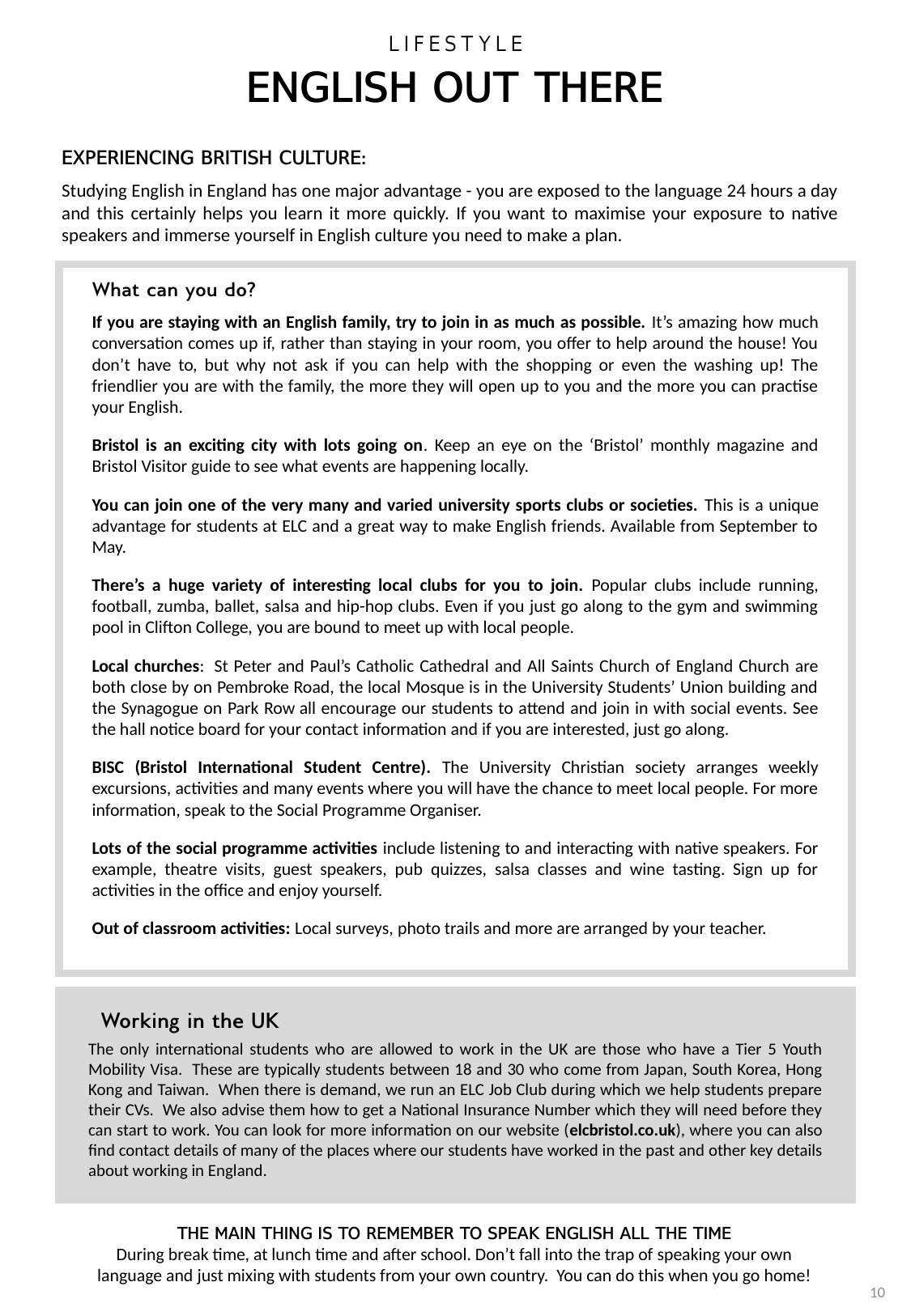

LIFESTYLE
ENGLISH OUT THERE
EXPERIENCING BRITISH CULTURE:
Studying English in England has one major advantage - you are exposed to the language 24 hours a day and this certainly helps you learn it more quickly. If you want to maximise your exposure to native speakers and immerse yourself in English culture you need to make a plan.

What can you do?
If you are staying with an English family, try to join in as much as possible. It’s amazing how much conversation comes up if, rather than staying in your room, you offer to help around the house! You don’t have to, but why not ask if you can help with the shopping or even the washing up! The friendlier you are with the family, the more they will open up to you and the more you can practise your English.
Bristol is an exciting city with lots going on. Keep an eye on the ‘Bristol’ monthly magazine and Bristol Visitor guide to see what events are happening locally.
You can join one of the very many and varied university sports clubs or societies. This is a unique advantage for students at ELC and a great way to make English friends. Available from September to May.
There’s a huge variety of interesting local clubs for you to join. Popular clubs include running, football, zumba, ballet, salsa and hip-hop clubs. Even if you just go along to the gym and swimming pool in Clifton College, you are bound to meet up with local people.
Local churches:  St Peter and Paul’s Catholic Cathedral and All Saints Church of England Church are both close by on Pembroke Road, the local Mosque is in the University Students’ Union building and the Synagogue on Park Row all encourage our students to attend and join in with social events. See the hall notice board for your contact information and if you are interested, just go along.
BISC (Bristol International Student Centre). The University Christian society arranges weekly excursions, activities and many events where you will have the chance to meet local people. For more information, speak to the Social Programme Organiser.
Lots of the social programme activities include listening to and interacting with native speakers. For example, theatre visits, guest speakers, pub quizzes, salsa classes and wine tasting. Sign up for activities in the office and enjoy yourself.
Out of classroom activities: Local surveys, photo trails and more are arranged by your teacher.

Working in the UK
The only international students who are allowed to work in the UK are those who have a Tier 5 Youth Mobility Visa.  These are typically students between 18 and 30 who come from Japan, South Korea, Hong Kong and Taiwan.  When there is demand, we run an ELC Job Club during which we help students prepare their CVs.  We also advise them how to get a National Insurance Number which they will need before they can start to work. You can look for more information on our website (elcbristol.co.uk), where you can also find contact details of many of the places where our students have worked in the past and other key details about working in England.
THE MAIN THING IS TO REMEMBER TO SPEAK ENGLISH ALL THE TIME
During break time, at lunch time and after school. Don’t fall into the trap of speaking your own
language and just mixing with students from your own country.  You can do this when you go home!
10